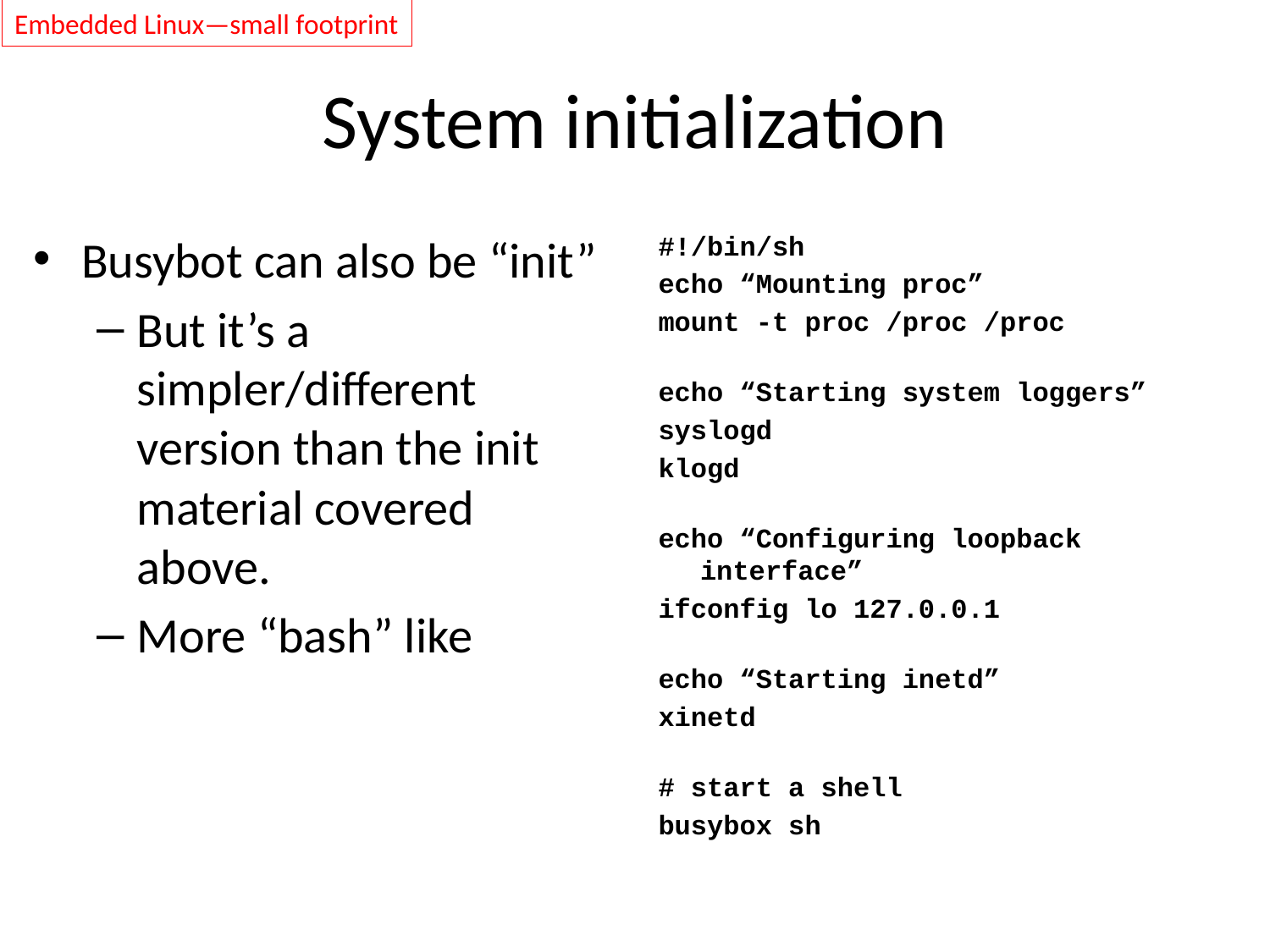

Embedded Linux—small footprint
# System initialization
Busybot can also be “init”
But it’s a simpler/different version than the init material covered above.
More “bash” like
#!/bin/sh
echo “Mounting proc”
mount -t proc /proc /proc
echo “Starting system loggers”
syslogd
klogd
echo “Configuring loopback interface”
ifconfig lo 127.0.0.1
echo “Starting inetd”
xinetd
# start a shell
busybox sh